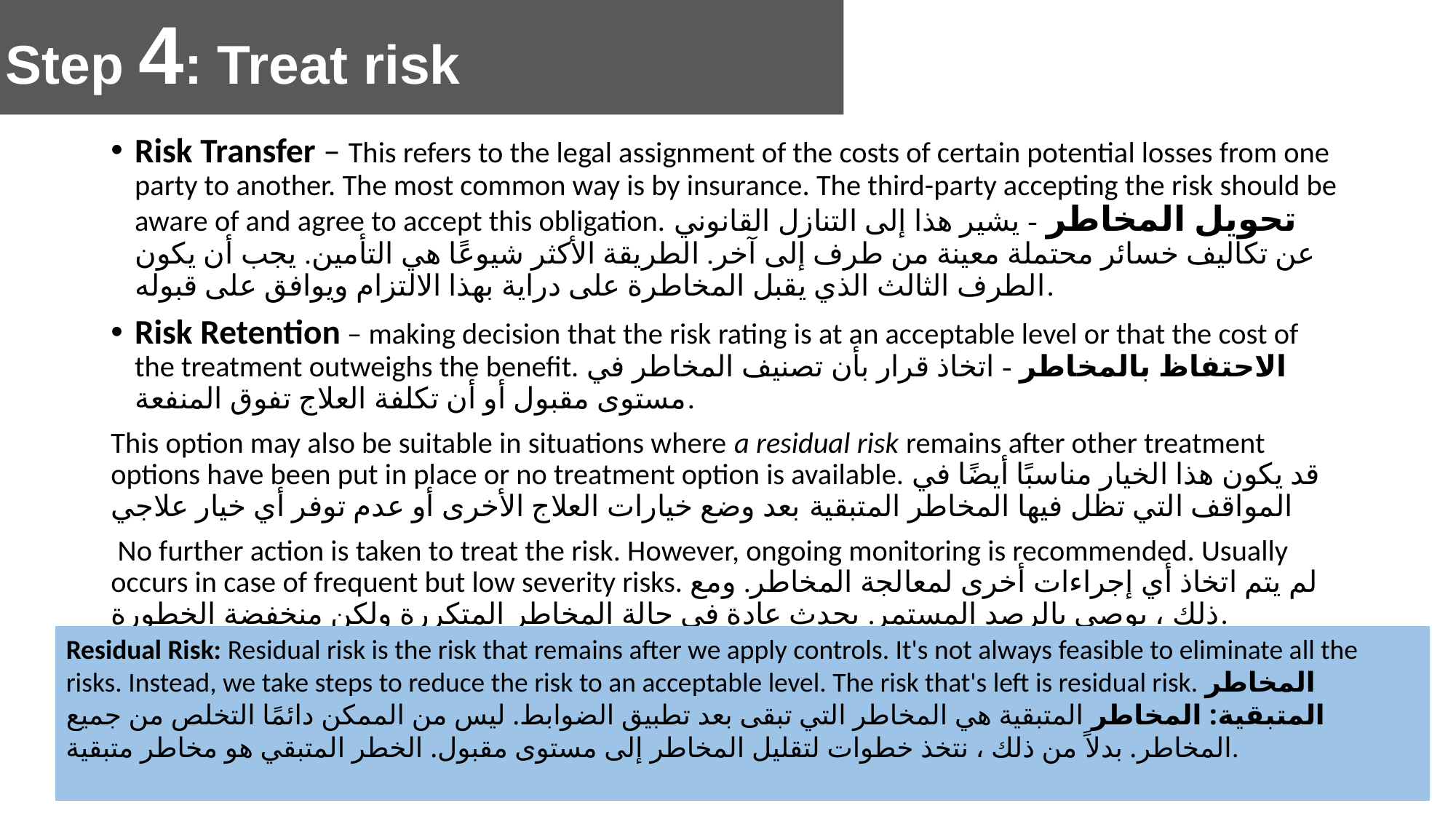

Step 4: Treat risk
# Controlling Risk
Risk Transfer – This refers to the legal assignment of the costs of certain potential losses from one party to another. The most common way is by insurance. The third-party accepting the risk should be aware of and agree to accept this obligation. تحويل المخاطر - يشير هذا إلى التنازل القانوني عن تكاليف خسائر محتملة معينة من طرف إلى آخر. الطريقة الأكثر شيوعًا هي التأمين. يجب أن يكون الطرف الثالث الذي يقبل المخاطرة على دراية بهذا الالتزام ويوافق على قبوله.
Risk Retention – making decision that the risk rating is at an acceptable level or that the cost of the treatment outweighs the benefit. الاحتفاظ بالمخاطر - اتخاذ قرار بأن تصنيف المخاطر في مستوى مقبول أو أن تكلفة العلاج تفوق المنفعة.
This option may also be suitable in situations where a residual risk remains after other treatment options have been put in place or no treatment option is available. قد يكون هذا الخيار مناسبًا أيضًا في المواقف التي تظل فيها المخاطر المتبقية بعد وضع خيارات العلاج الأخرى أو عدم توفر أي خيار علاجي
 No further action is taken to treat the risk. However, ongoing monitoring is recommended. Usually occurs in case of frequent but low severity risks. لم يتم اتخاذ أي إجراءات أخرى لمعالجة المخاطر. ومع ذلك ، يوصى بالرصد المستمر. يحدث عادة في حالة المخاطر المتكررة ولكن منخفضة الخطورة.

Residual Risk: Residual risk is the risk that remains after we apply controls. It's not always feasible to eliminate all the risks. Instead, we take steps to reduce the risk to an acceptable level. The risk that's left is residual risk. المخاطر المتبقية: المخاطر المتبقية هي المخاطر التي تبقى بعد تطبيق الضوابط. ليس من الممكن دائمًا التخلص من جميع المخاطر. بدلاً من ذلك ، نتخذ خطوات لتقليل المخاطر إلى مستوى مقبول. الخطر المتبقي هو مخاطر متبقية.

37